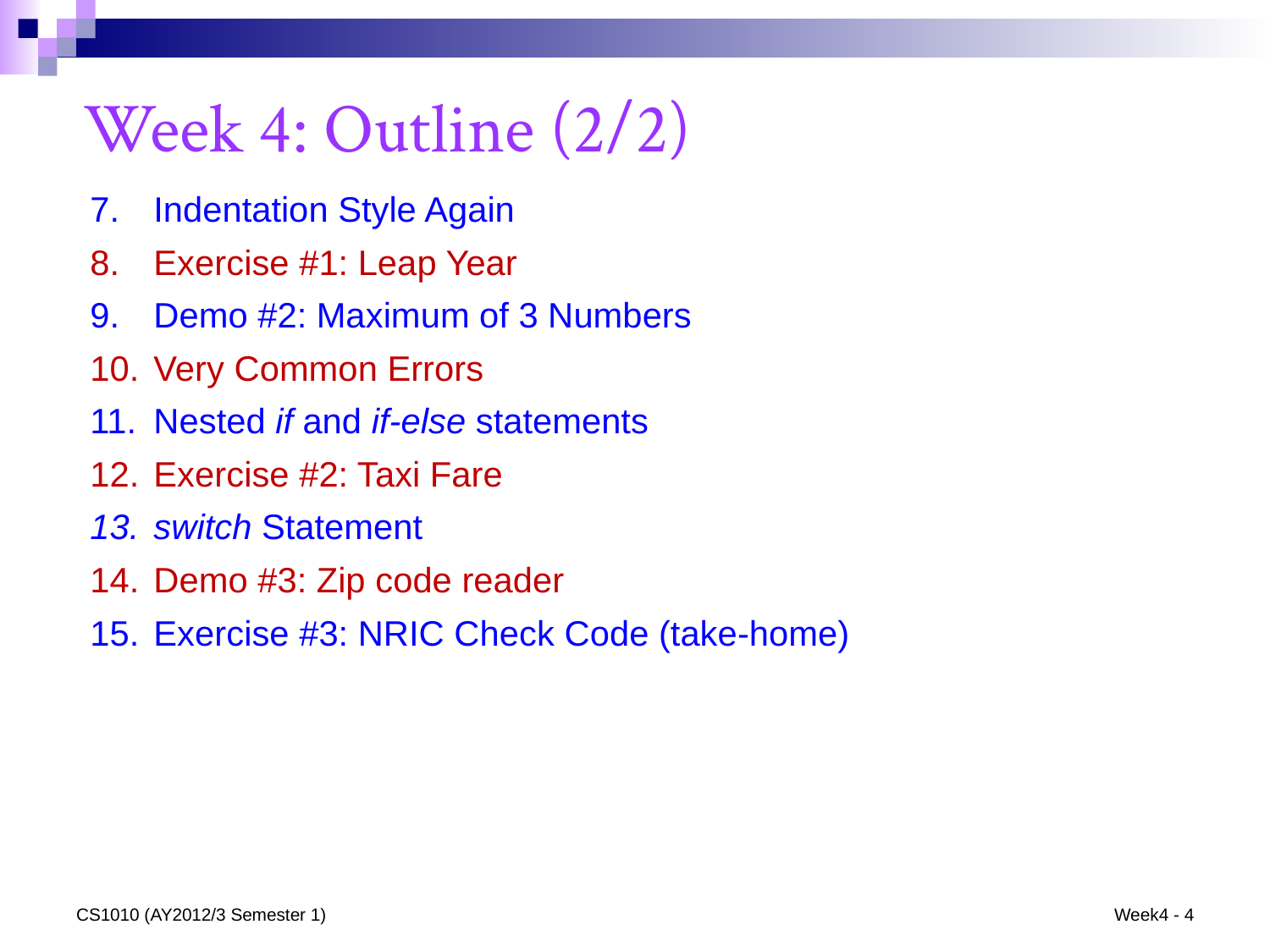

# Week 4: Outline (2/2)
Indentation Style Again
Exercise #1: Leap Year
Demo #2: Maximum of 3 Numbers
Very Common Errors
Nested if and if-else statements
Exercise #2: Taxi Fare
switch Statement
Demo #3: Zip code reader
Exercise #3: NRIC Check Code (take-home)
CS1010 (AY2012/3 Semester 1)
Week4 - 4